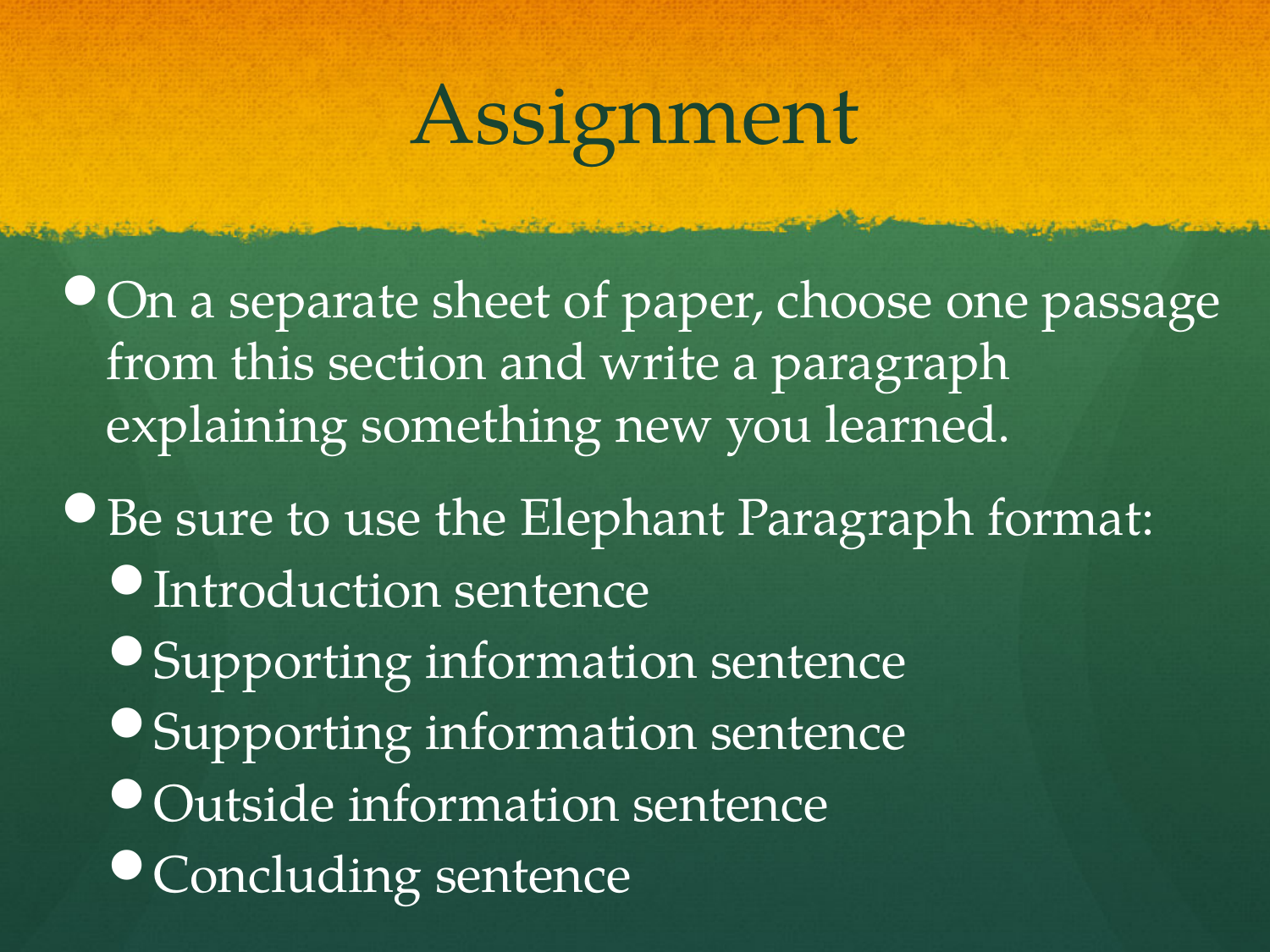

# Assignment
On a separate sheet of paper, choose one passage from this section and write a paragraph explaining something new you learned.
Be sure to use the Elephant Paragraph format:
Introduction sentence
Supporting information sentence
Supporting information sentence
Outside information sentence
Concluding sentence